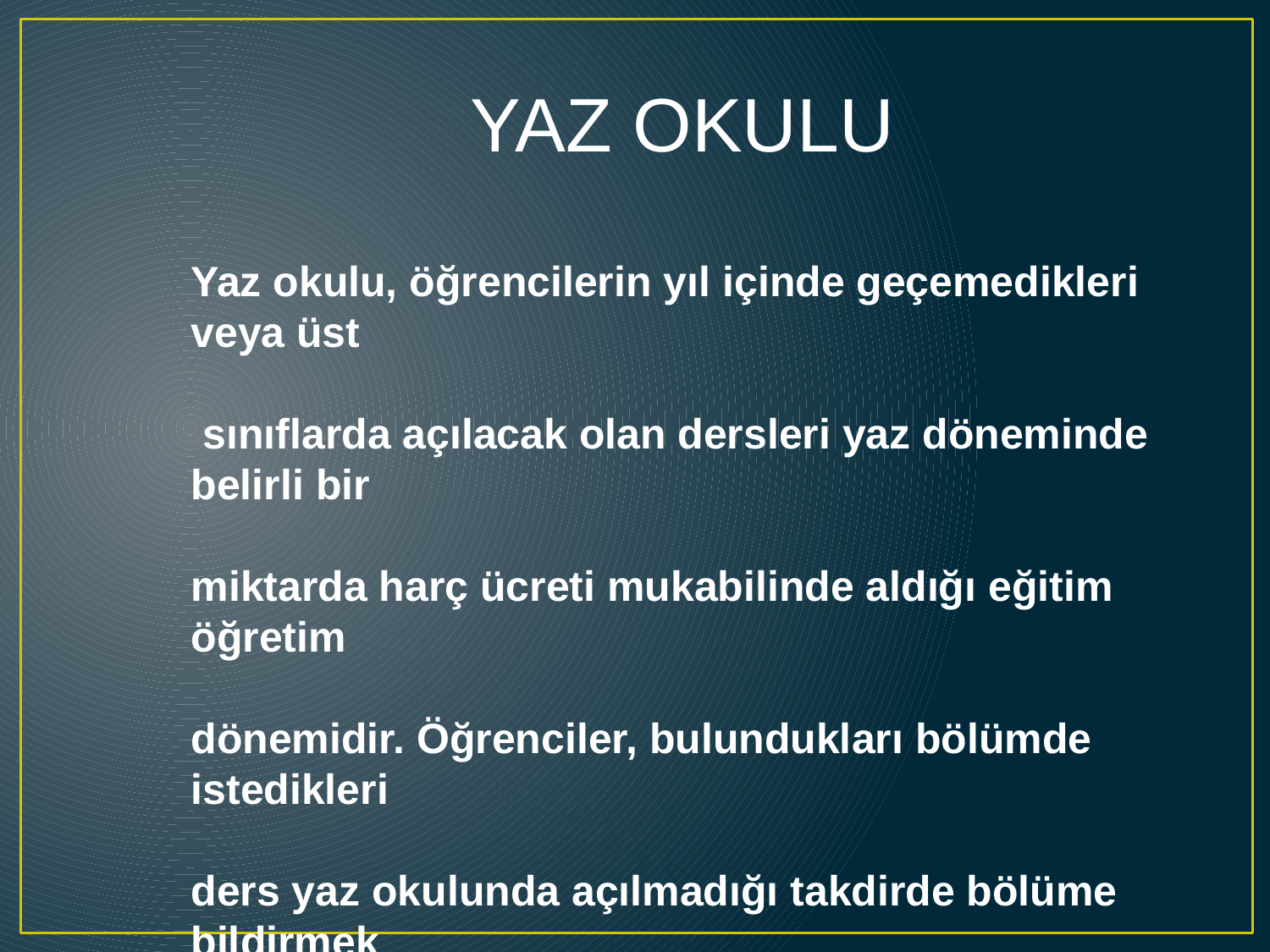

YAZ OKULU
Yaz okulu, öğrencilerin yıl içinde geçemedikleri veya üst

 sınıflarda açılacak olan dersleri yaz döneminde belirli bir

miktarda harç ücreti mukabilinde aldığı eğitim öğretim

dönemidir. Öğrenciler, bulundukları bölümde istedikleri

ders yaz okulunda açılmadığı takdirde bölüme bildirmek

suretiyle başka bir üniversiteden istediği dersi alabilir.